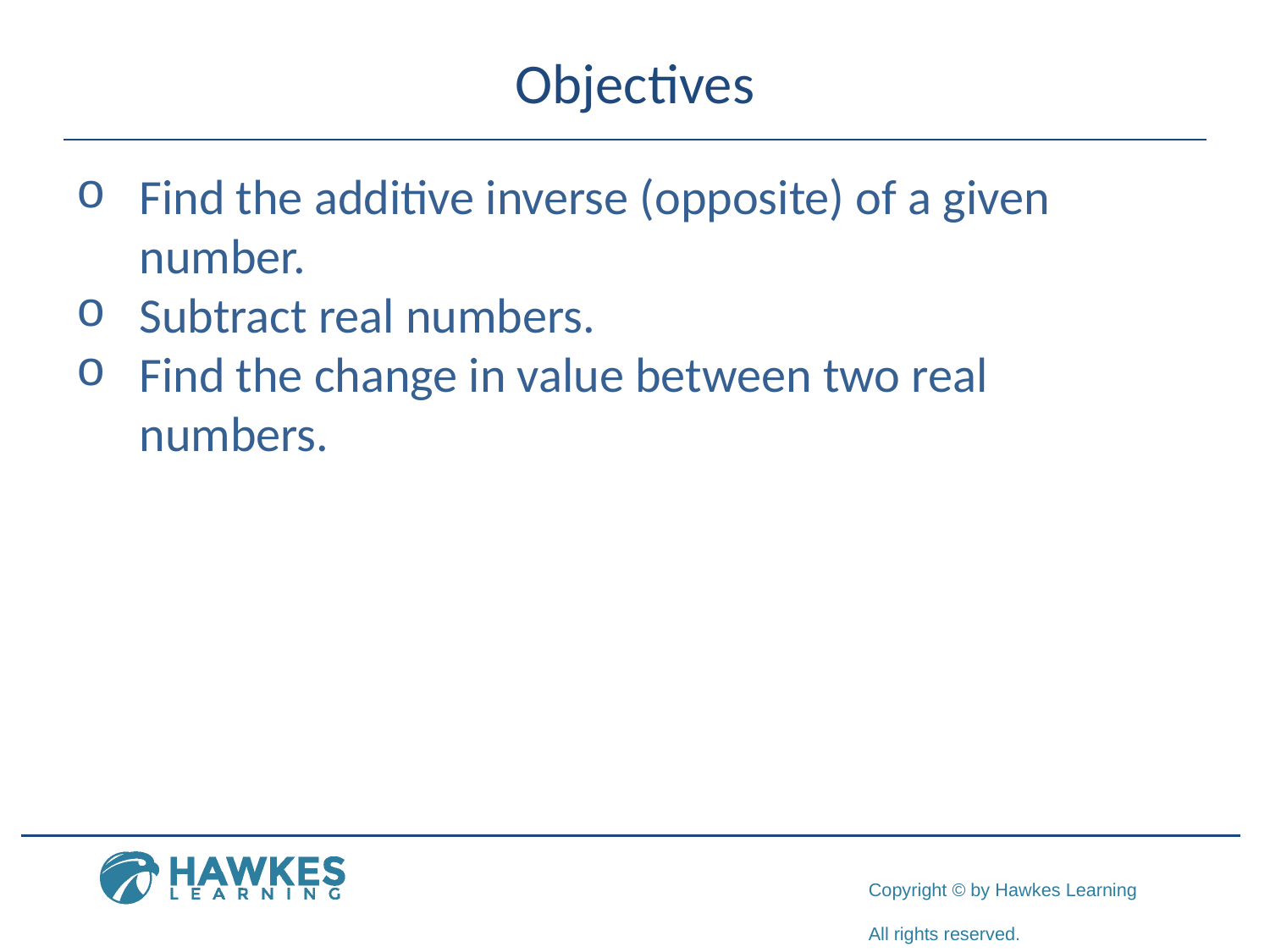

# Objectives
Find the additive inverse (opposite) of a given number.
Subtract real numbers.
Find the change in value between two real numbers.